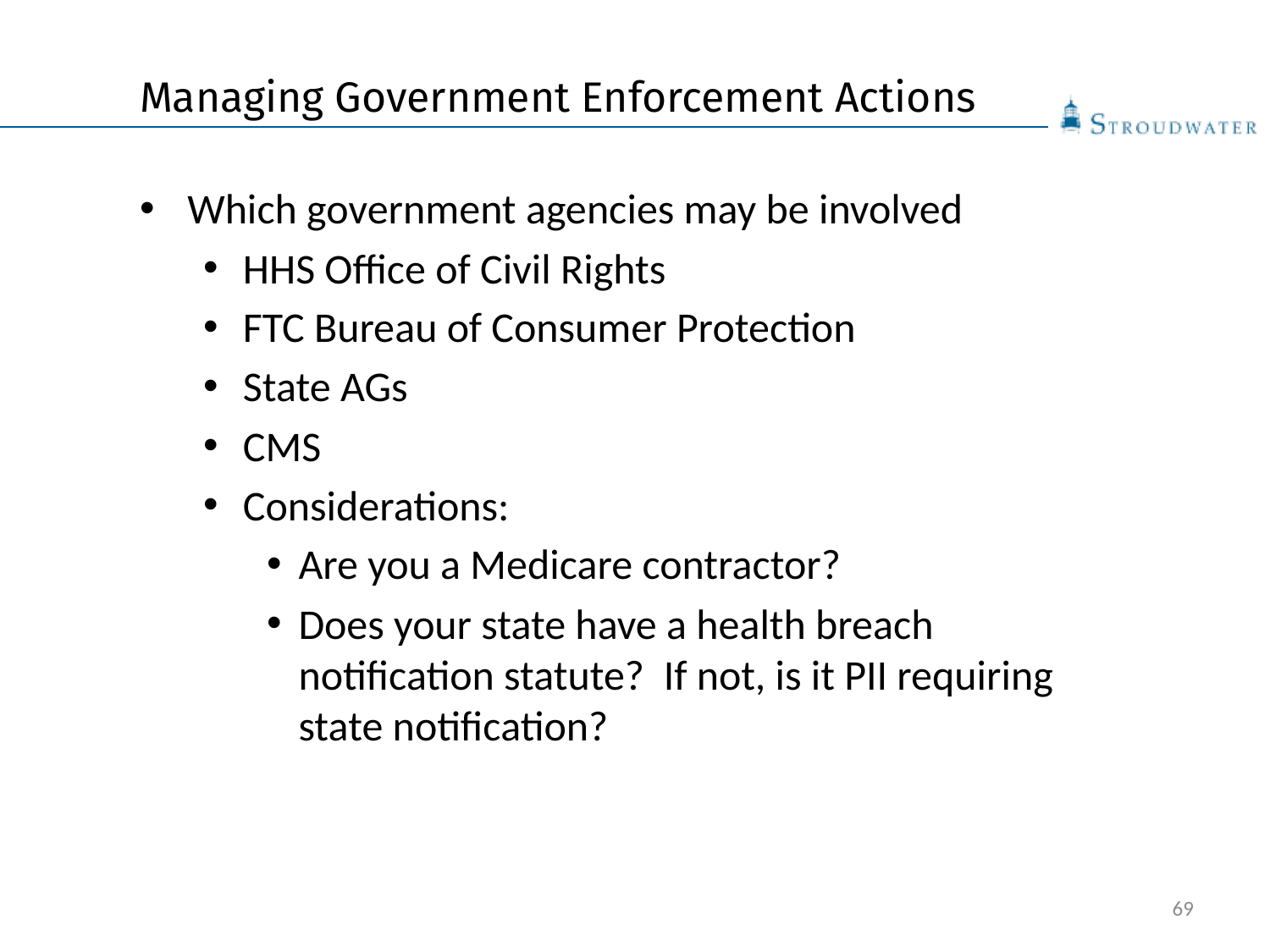

# Managing Government Enforcement Actions
Which government agencies may be involved
HHS Office of Civil Rights
FTC Bureau of Consumer Protection
State AGs
CMS
Considerations:
Are you a Medicare contractor?
Does your state have a health breach notification statute?  If not, is it PII requiring state notification?

69